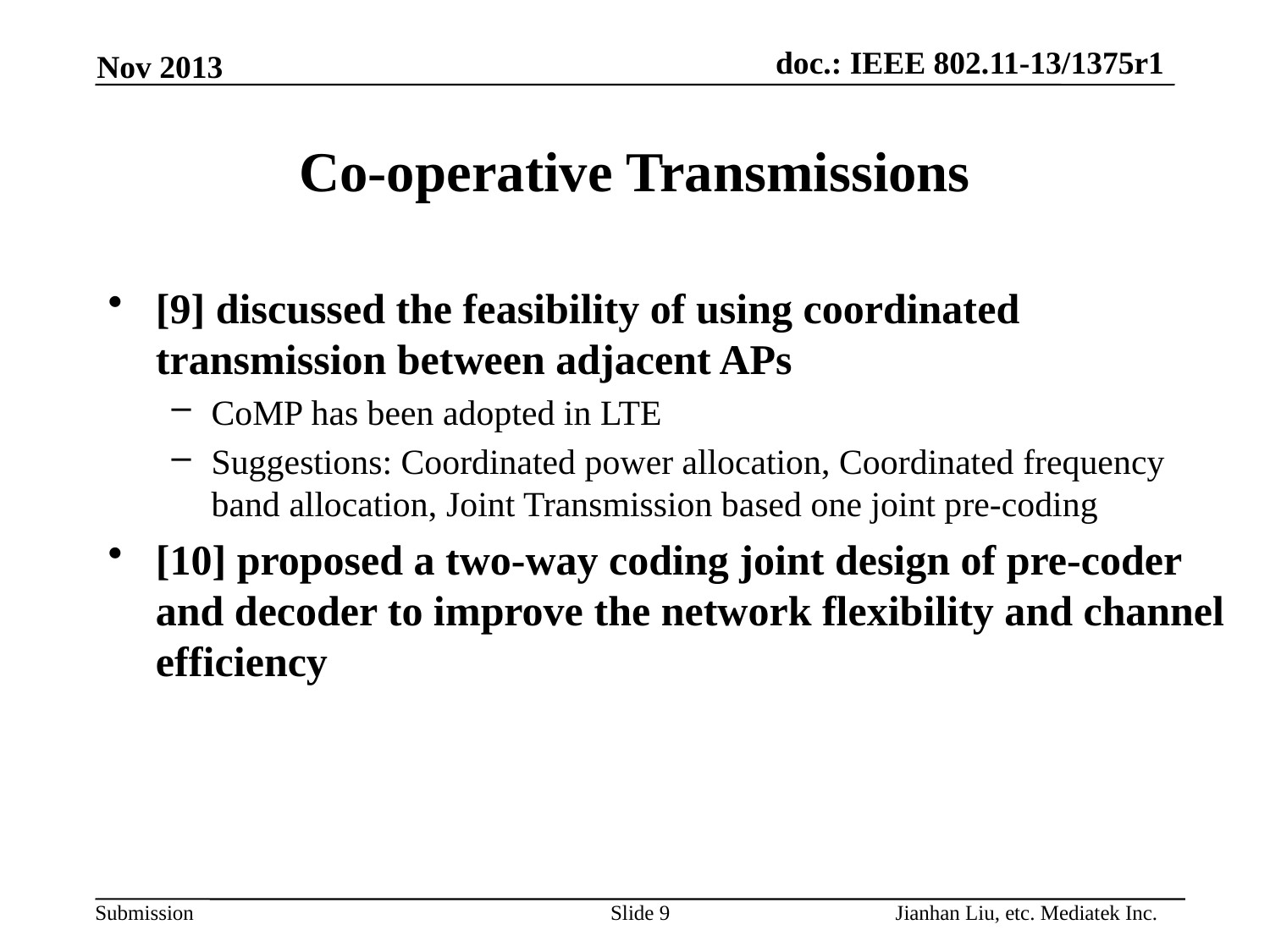

Nov 2013
# Co-operative Transmissions
[9] discussed the feasibility of using coordinated transmission between adjacent APs
CoMP has been adopted in LTE
Suggestions: Coordinated power allocation, Coordinated frequency band allocation, Joint Transmission based one joint pre-coding
[10] proposed a two-way coding joint design of pre-coder and decoder to improve the network flexibility and channel efficiency

Jianhan Liu, etc. Mediatek Inc.
Slide 9